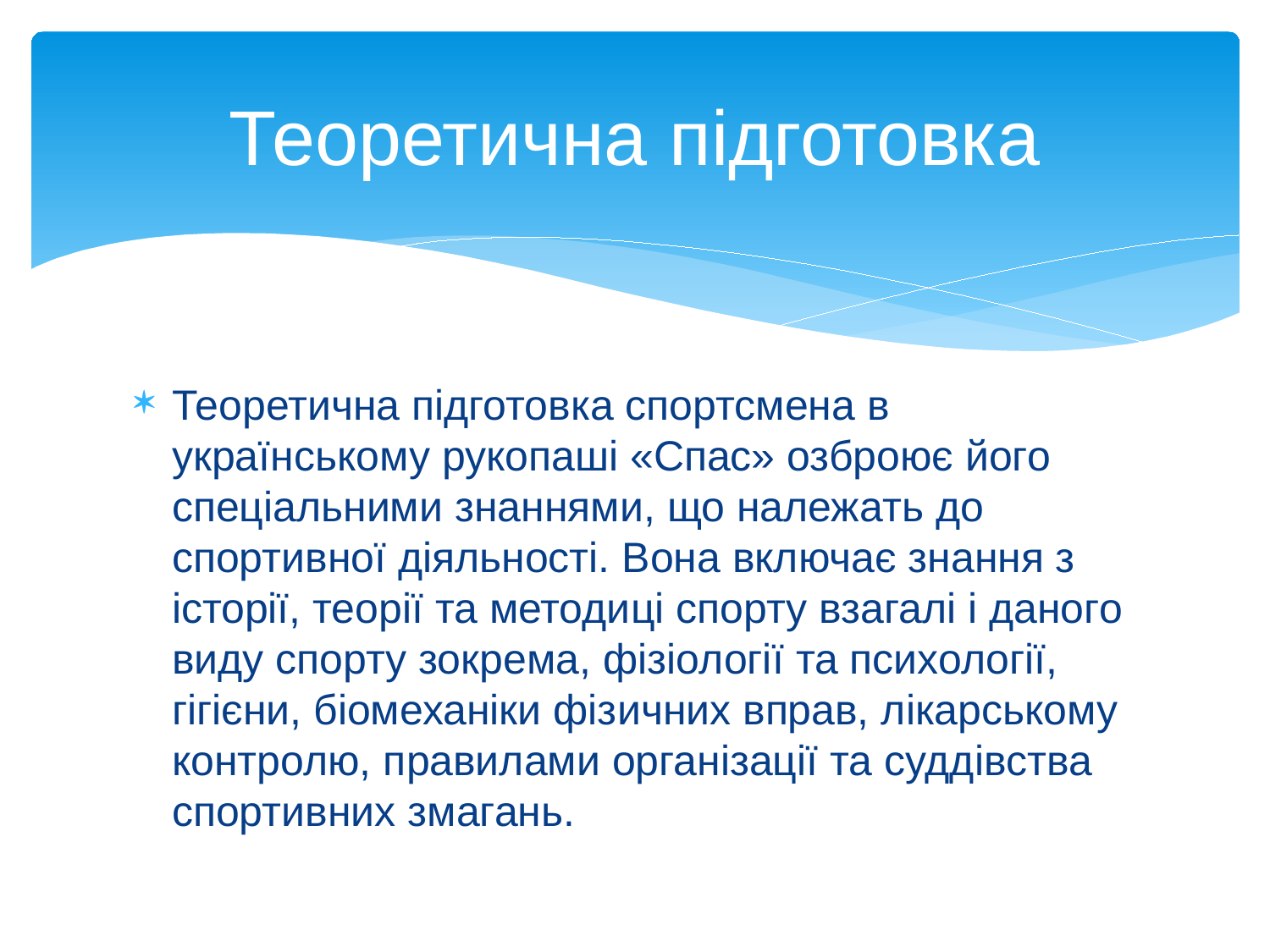

# Теоретична підготовка
Теоретична підготовка спортсмена в українському рукопаші «Спас» озброює його спеціальними знаннями, що належать до спортивної діяльності. Вона включає знання з історії, теорії та методиці спорту взагалі і даного виду спорту зокрема, фізіології та психології, гігієни, біомеханіки фізичних вправ, лікарському контролю, правилами організації та суддівства спортивних змагань.